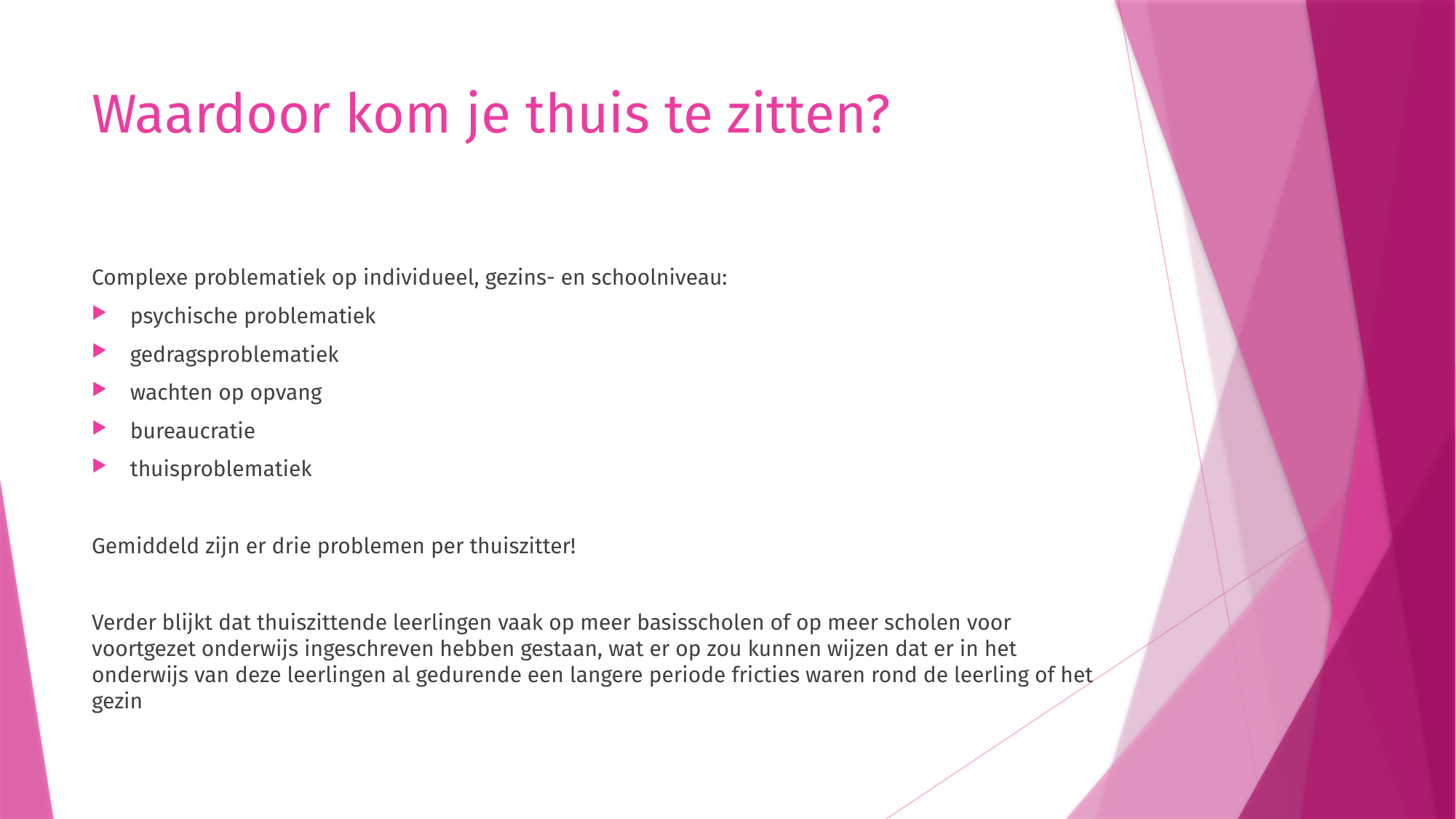

# Waardoor kom je thuis te zitten?
Complexe problematiek op individueel, gezins- en schoolniveau:
psychische problematiek
gedragsproblematiek
wachten op opvang
bureaucratie
thuisproblematiek

Gemiddeld zijn er drie problemen per thuiszitter!

Verder blijkt dat thuiszittende leerlingen vaak op meer basisscholen of op meer scholen voor voortgezet onderwijs ingeschreven hebben gestaan, wat er op zou kunnen wijzen dat er in het onderwijs van deze leerlingen al gedurende een langere periode fricties waren rond de leerling of het gezin